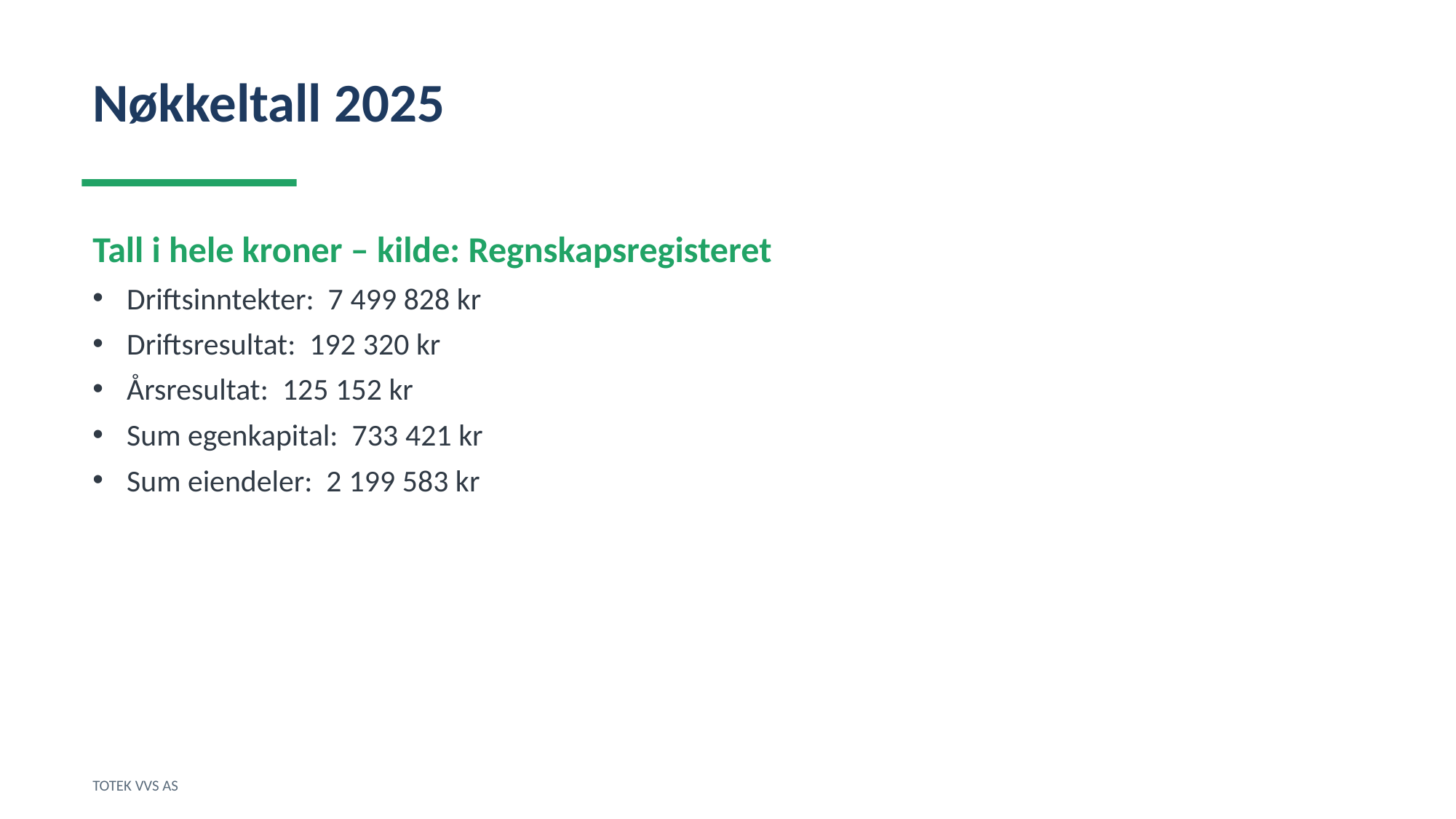

Nøkkeltall 2025

Tall i hele kroner – kilde: Regnskapsregisteret
Driftsinntekter:  7 499 828 kr
Driftsresultat:  192 320 kr
Årsresultat:  125 152 kr
Sum egenkapital:  733 421 kr
Sum eiendeler:  2 199 583 kr
TOTEK VVS AS